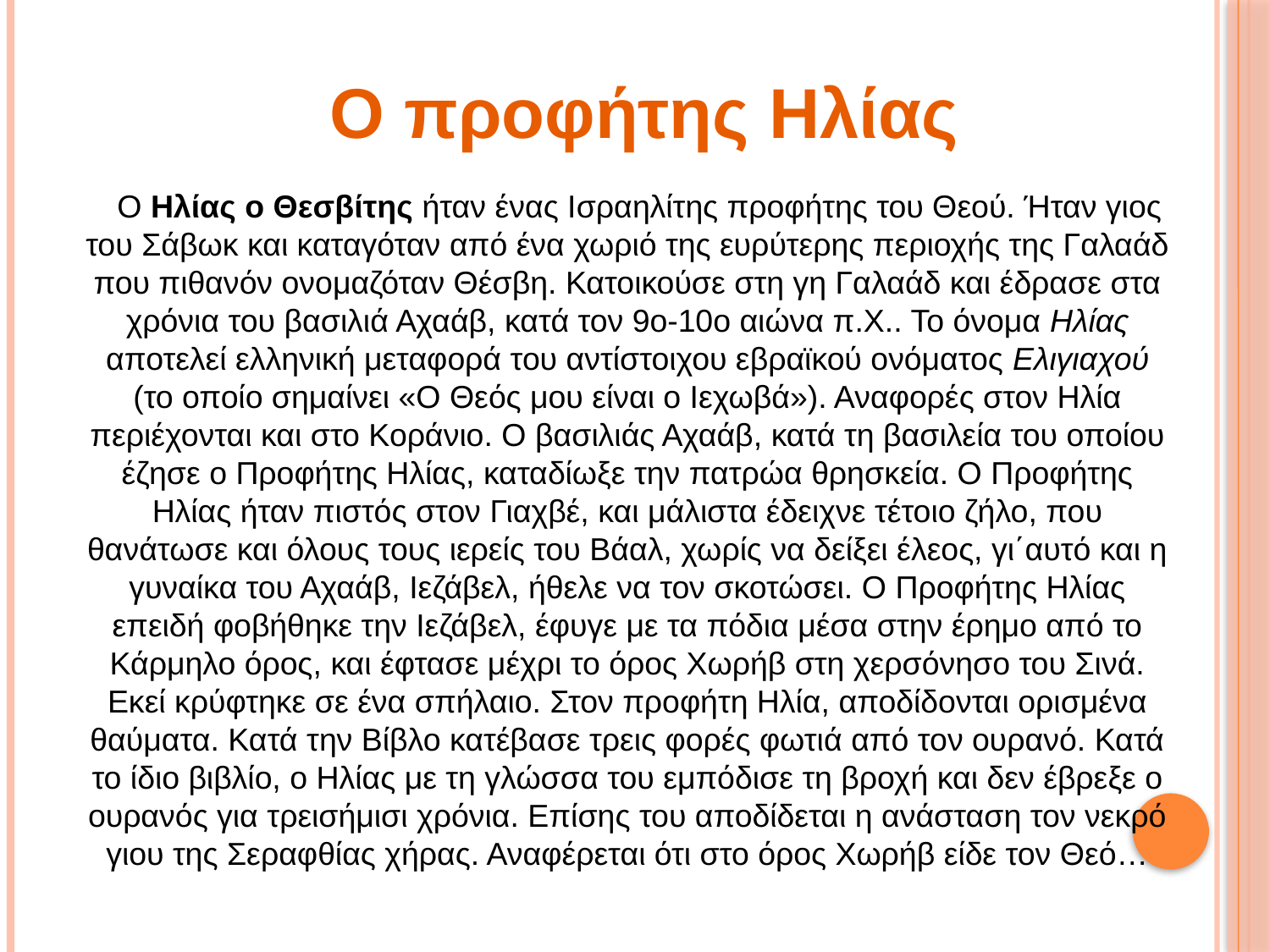

# Ο προφήτης Ηλίας
       Ο Ηλίας ο Θεσβίτης ήταν ένας Ισραηλίτης προφήτης του Θεού. Ήταν γιος του Σάβωκ και καταγόταν από ένα χωριό της ευρύτερης περιοχής της Γαλαάδ που πιθανόν ονομαζόταν Θέσβη. Κατοικούσε στη γη Γαλαάδ και έδρασε στα χρόνια του βασιλιά Αχαάβ, κατά τον 9ο-10ο αιώνα π.Χ.. Το όνομα Ηλίας αποτελεί ελληνική μεταφορά του αντίστοιχου εβραϊκού ονόματος Ελιγιαχού (το οποίο σημαίνει «Ο Θεός μου είναι ο Ιεχωβά»). Αναφορές στον Ηλία περιέχονται και στο Κοράνιο. Ο βασιλιάς Αχαάβ, κατά τη βασιλεία του οποίου έζησε ο Προφήτης Ηλίας, καταδίωξε την πατρώα θρησκεία. Ο Προφήτης Ηλίας ήταν πιστός στον Γιαχβέ, και μάλιστα έδειχνε τέτοιο ζήλο, που θανάτωσε και όλους τους ιερείς του Βάαλ, χωρίς να δείξει έλεος, γι΄αυτό και η γυναίκα του Αχαάβ, Ιεζάβελ, ήθελε να τον σκοτώσει. Ο Προφήτης Ηλίας επειδή φοβήθηκε την Ιεζάβελ, έφυγε με τα πόδια μέσα στην έρημο από το Κάρμηλο όρος, και έφτασε μέχρι το όρος Χωρήβ στη χερσόνησο του Σινά. Εκεί κρύφτηκε σε ένα σπήλαιο. Στον προφήτη Ηλία, αποδίδονται ορισμένα θαύματα. Κατά την Βίβλο κατέβασε τρεις φορές φωτιά από τον ουρανό. Κατά το ίδιο βιβλίο, ο Ηλίας με τη γλώσσα του εμπόδισε τη βροχή και δεν έβρεξε ο ουρανός για τρεισήμισι χρόνια. Επίσης του αποδίδεται η ανάσταση τον νεκρό γιου της Σεραφθίας χήρας. Αναφέρεται ότι στο όρος Χωρήβ είδε τον Θεό…